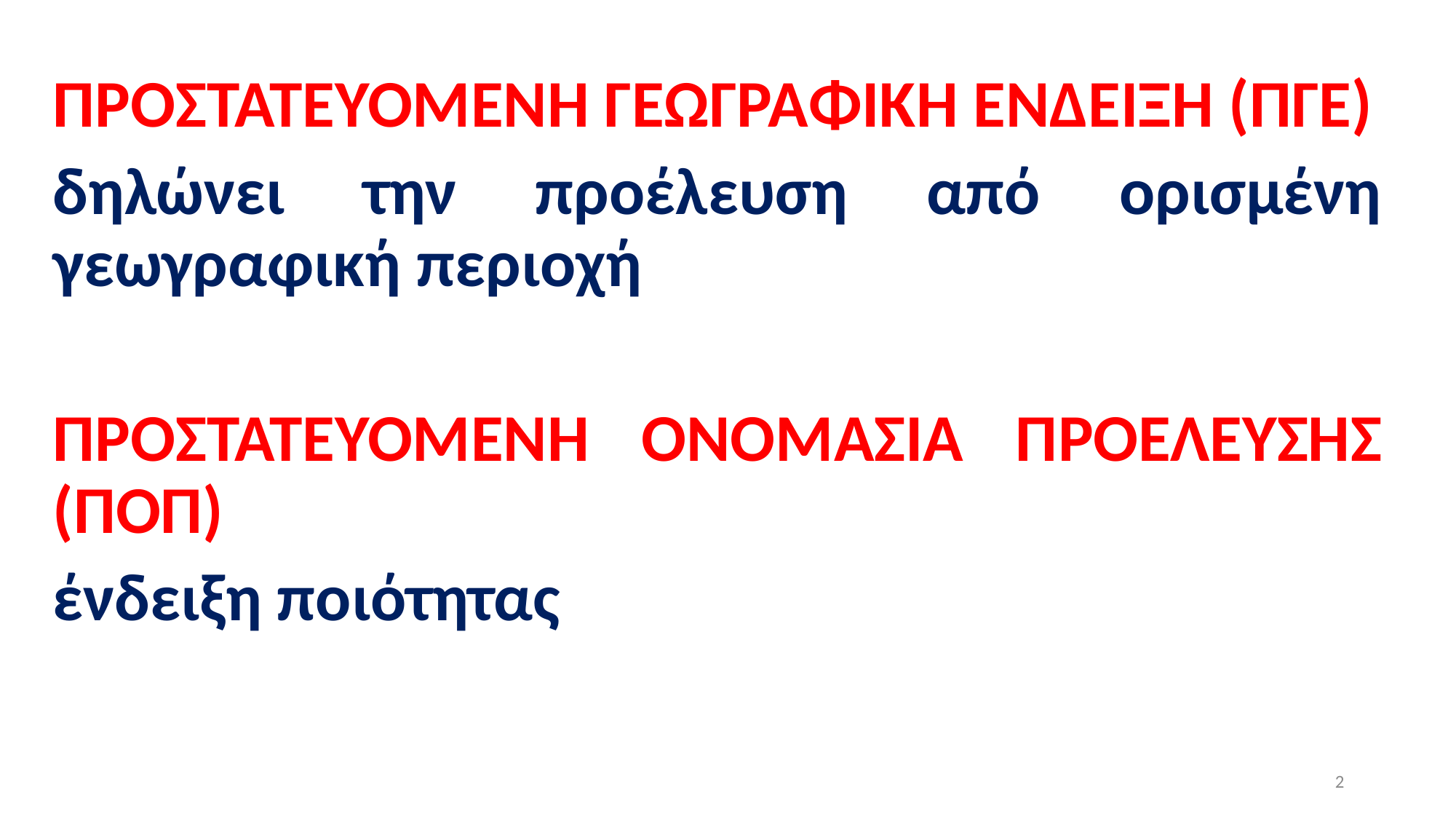

ΠΡΟΣΤΑΤΕΥΟΜΕΝΗ ΓΕΩΓΡΑΦΙΚΗ ΕΝΔΕΙΞΗ (ΠΓΕ)
δηλώνει την προέλευση από ορισμένη γεωγραφική περιοχή

ΠΡΟΣΤΑΤΕΥΟΜΕΝΗ ΟΝΟΜΑΣΙΑ ΠΡΟΕΛΕΥΣΗΣ (ΠΟΠ)
ένδειξη ποιότητας
2